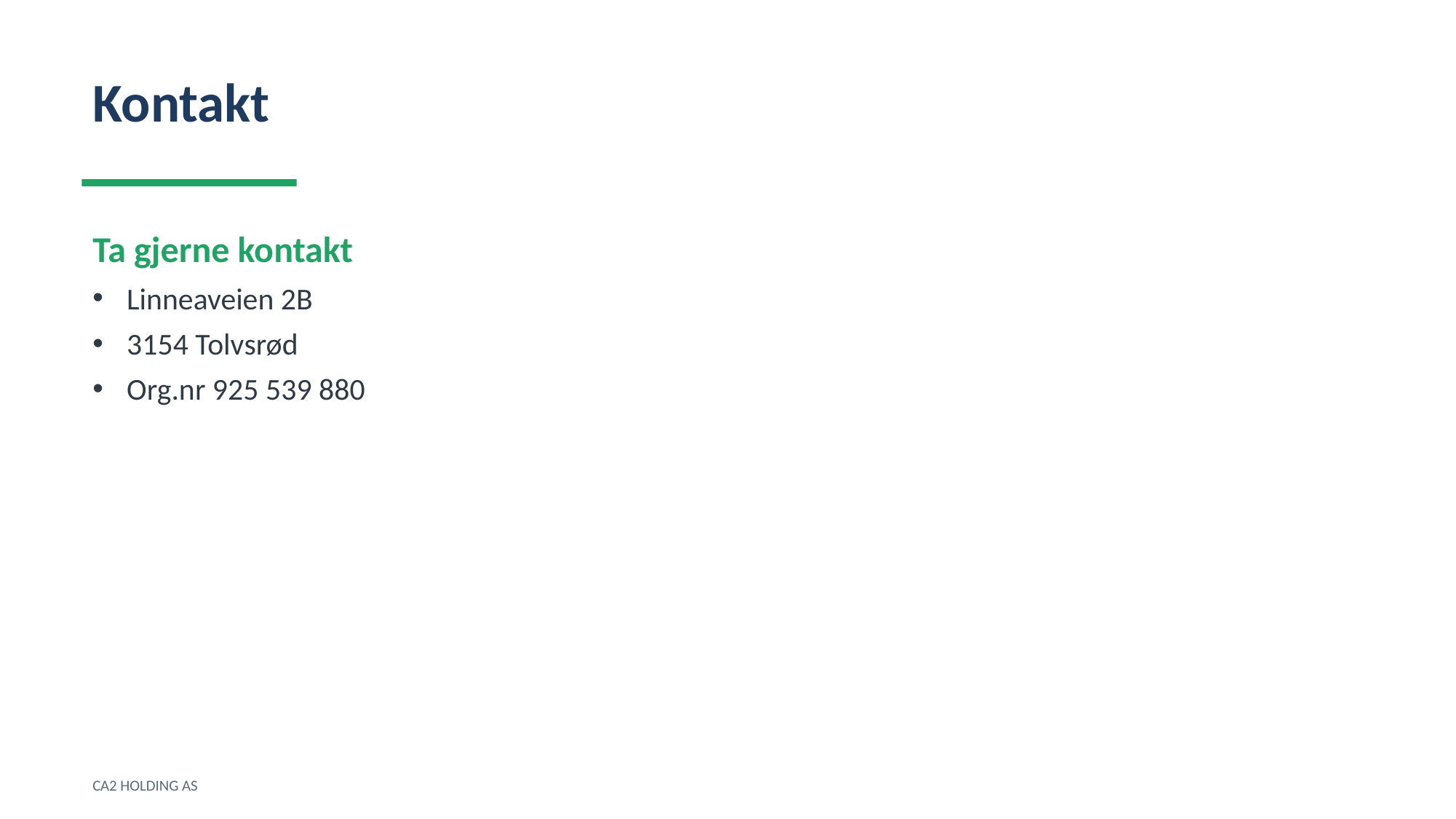

Kontakt

Ta gjerne kontakt
Linneaveien 2B
3154 Tolvsrød
Org.nr 925 539 880
CA2 HOLDING AS